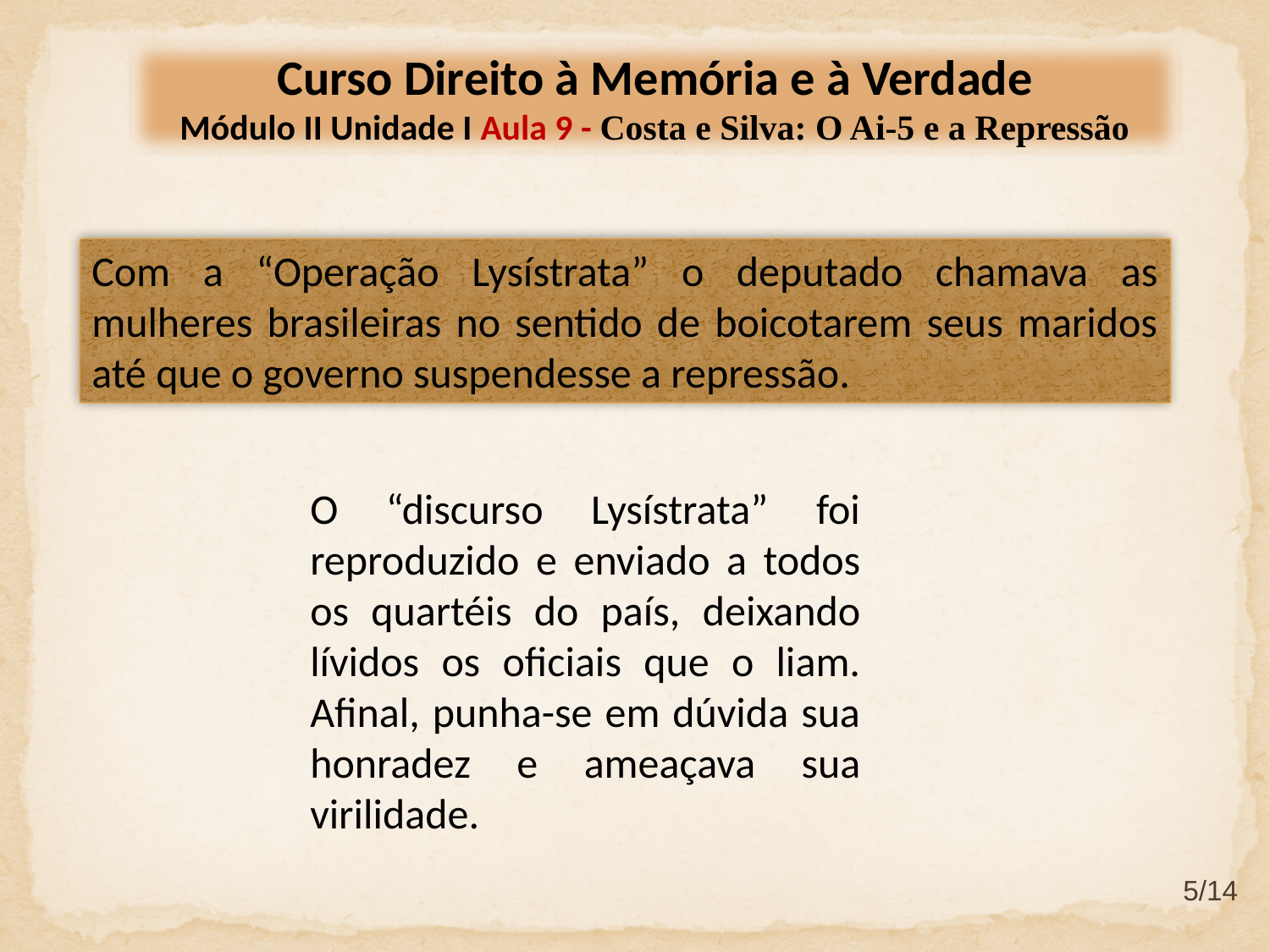

Curso Direito à Memória e à Verdade
Módulo II Unidade I Aula 9 - Costa e Silva: O Ai-5 e a Repressão
Com a “Operação Lysístrata” o deputado chamava as mulheres brasileiras no sentido de boicotarem seus maridos até que o governo suspendesse a repressão.
O “discurso Lysístrata” foi reproduzido e enviado a todos os quartéis do país, deixando lívidos os oficiais que o liam. Afinal, punha-se em dúvida sua honradez e ameaçava sua virilidade.
5/14